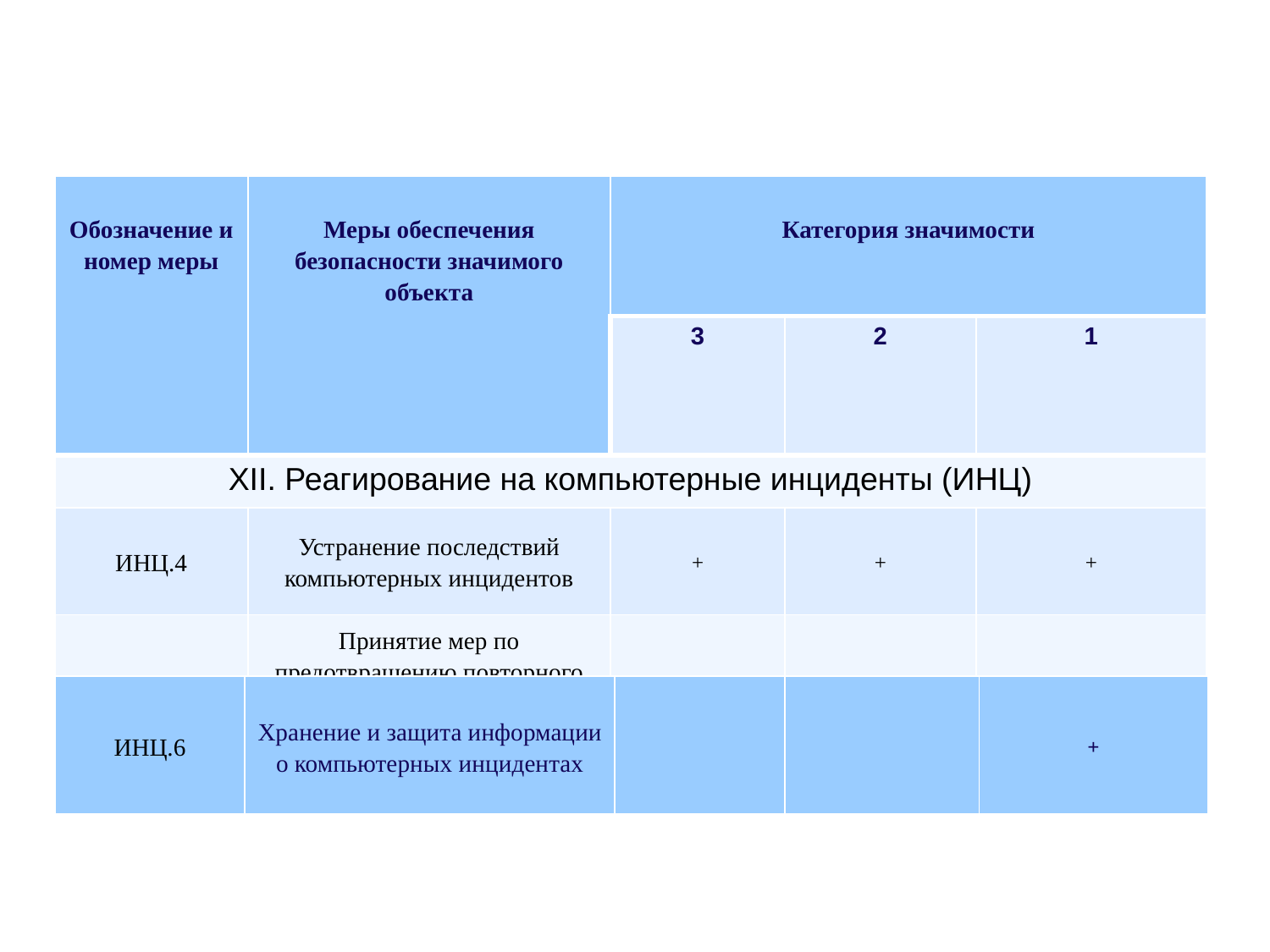

#
| Обозначение и номер меры | Меры обеспечения безопасности значимого объекта | Категория значимости |  |  |
| --- | --- | --- | --- | --- |
|  |  | 3 | 2 | 1 |
| XII. Реагирование на компьютерные инциденты (ИНЦ) |  |  |  |  |
| ИНЦ.4 | Устранение последствий компьютерных инцидентов | + | + | + |
| ИНЦ.5 | Принятие мер по предотвращению повторного возникновения компьютерных инцидентов | + | + | + |
| ИНЦ.6 | Хранение и защита информации о компьютерных инцидентах |  |  | + |
| --- | --- | --- | --- | --- |